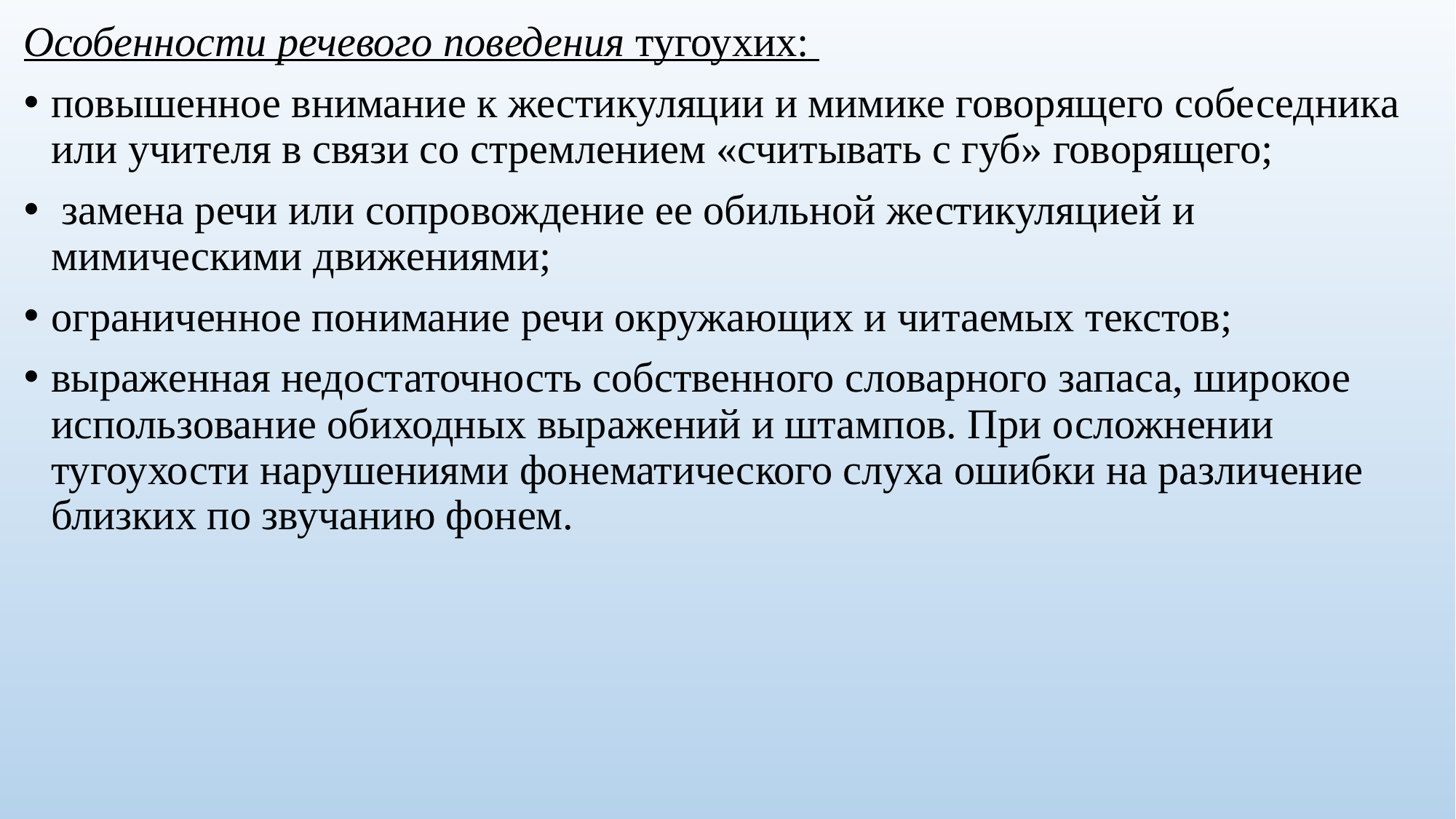

Особенности речевого поведения тугоухих:
повы­шенное внимание к жестикуляции и мимике говорящего собе­седника или учителя в связи со стремлением «считывать с губ» говорящего;
 замена речи или сопровождение ее обиль­ной жестикуляцией и мимическими движениями;
ограниченное понимание речи окружающих и читаемых тек­стов;
выраженная недостаточность собственного словарного за­паса, широкое использование обиходных выражений и штам­пов. При осложнении тугоухости нарушениями фонематичес­кого слуха ошибки на различение близких по звучанию фонем.